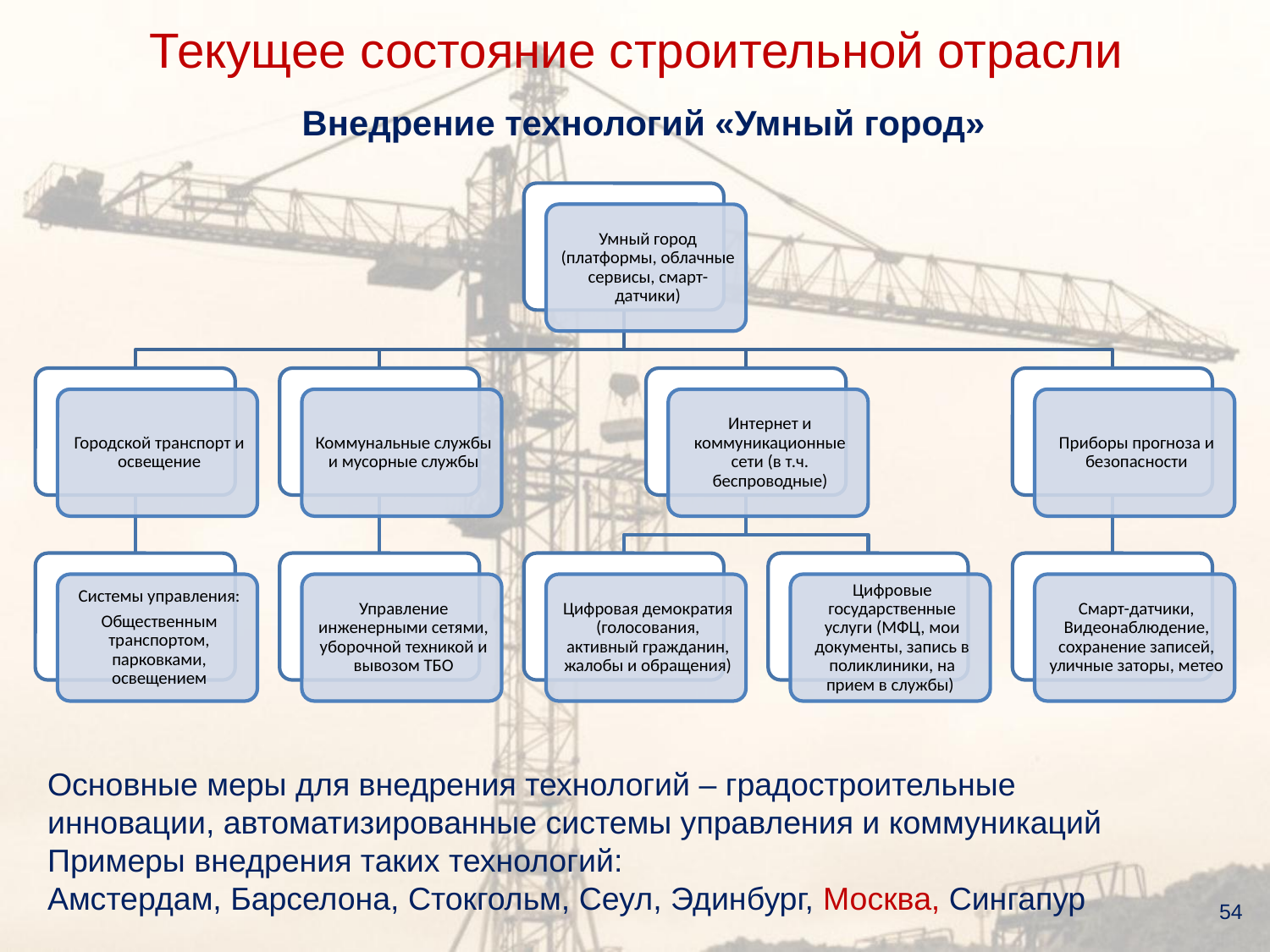

Текущее состояние строительной отрасли
Внедрение технологий «Умный город»
Умный город (платформы, облачные сервисы, смарт-датчики)
Городской транспорт и освещение
Системы управления:
Общественным транспортом, парковками, освещением
Коммунальные службы и мусорные службы
Управление инженерными сетями, уборочной техникой и вывозом ТБО
Интернет и коммуникационные сети (в т.ч. беспроводные)
Цифровая демократия (голосования, активный гражданин, жалобы и обращения)
Цифровые государственные услуги (МФЦ, мои документы, запись в поликлиники, на прием в службы)
Приборы прогноза и безопасности
Смарт-датчики, Видеонаблюдение, сохранение записей, уличные заторы, метео
Основные меры для внедрения технологий – градостроительные инновации, автоматизированные системы управления и коммуникаций
Примеры внедрения таких технологий:
Амстердам, Барселона, Стокгольм, Сеул, Эдинбург, Москва, Сингапур
54